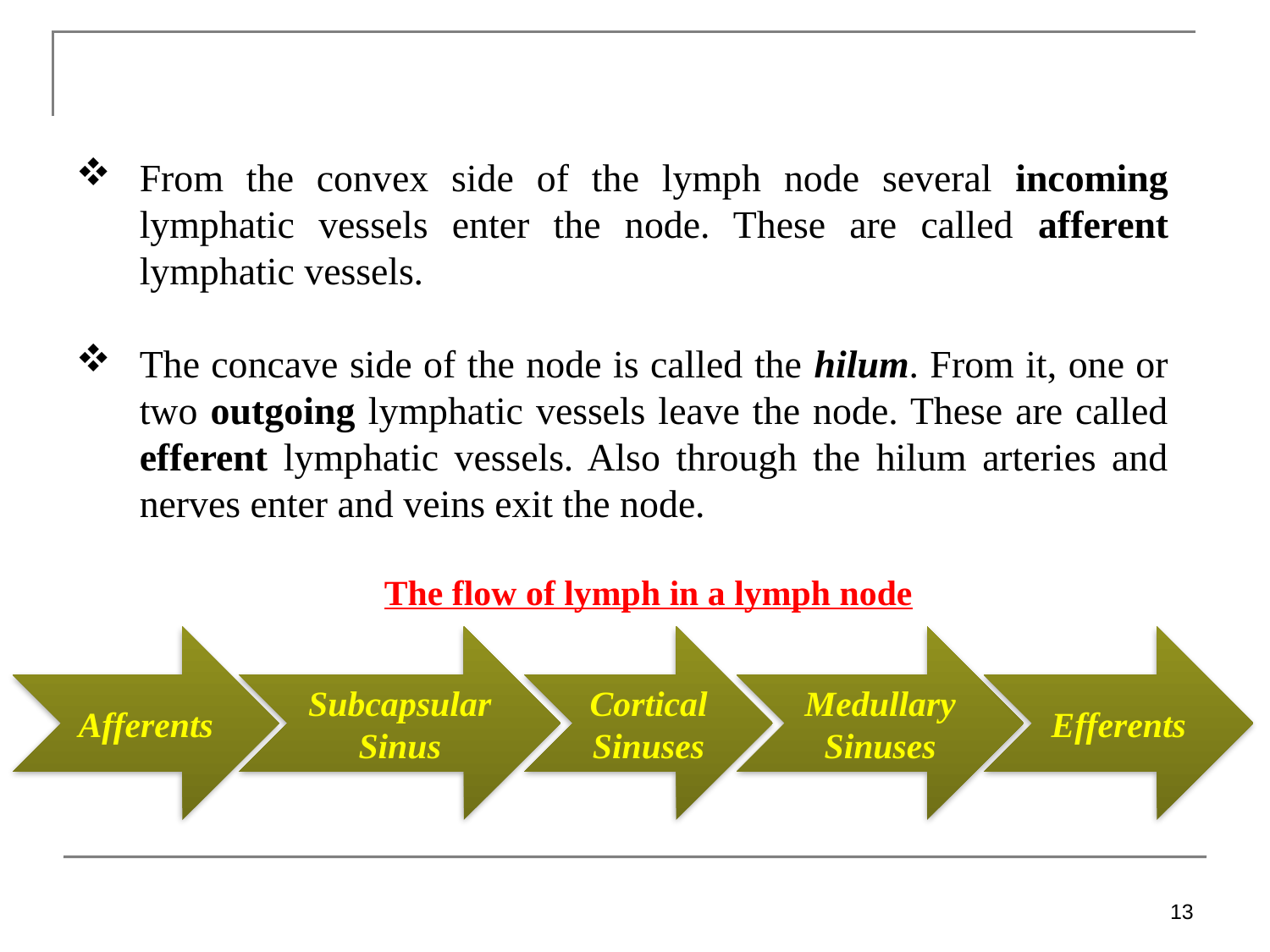

From the convex side of the lymph node several incoming lymphatic vessels enter the node. These are called afferent lymphatic vessels.

The concave side of the node is called the hilum. From it, one or two outgoing lymphatic vessels leave the node. These are called efferent lymphatic vessels. Also through the hilum arteries and nerves enter and veins exit the node.
The flow of lymph in a lymph node
Medullary Sinuses
Efferents
Cortical Sinuses
Afferents
Subcapsular Sinus
13